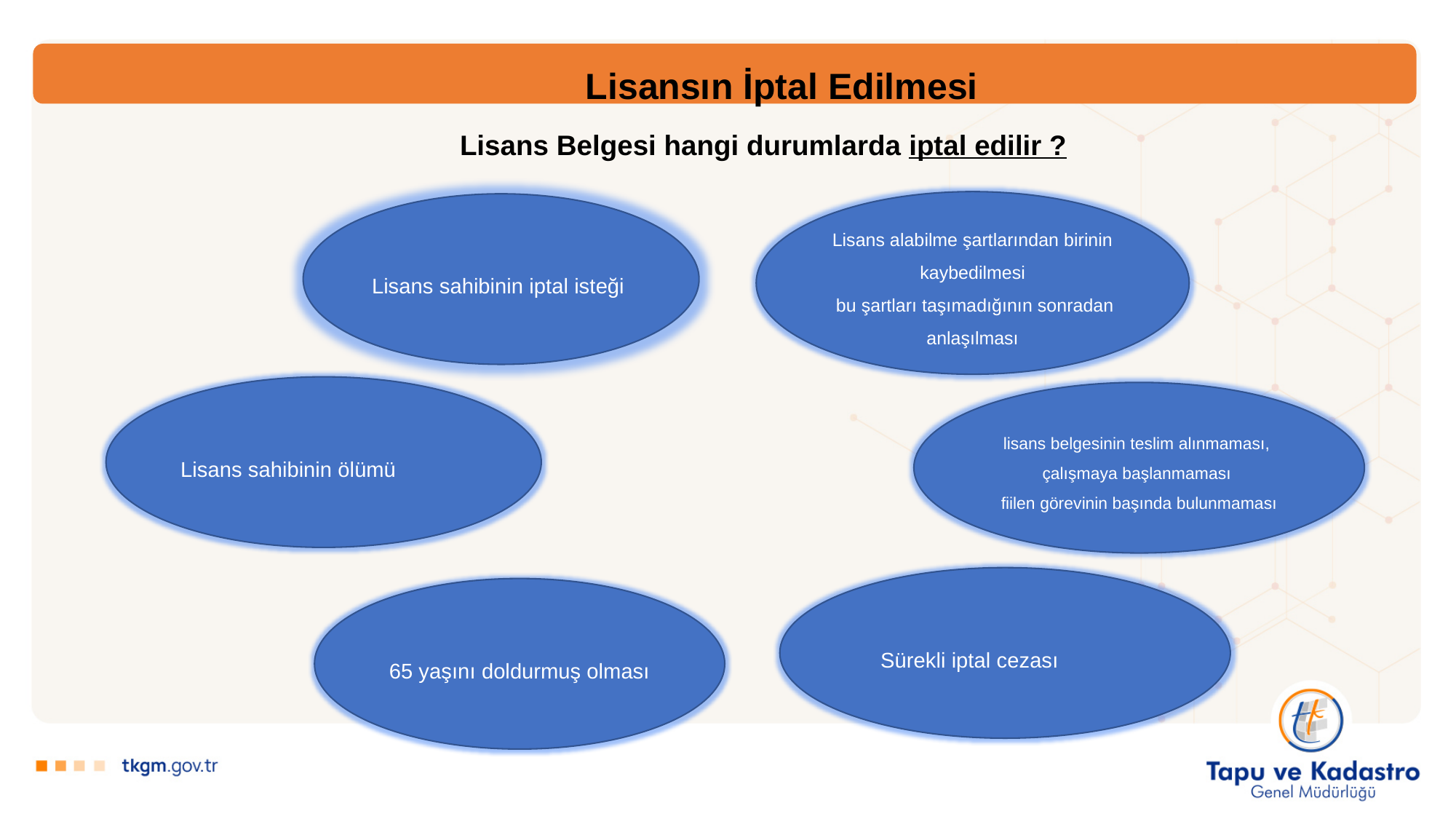

Lisansın İptal Edilmesi

                          Lisans Belgesi hangi durumlarda iptal edilir ?

Lisans alabilme şartlarından birinin kaybedilmesi
 bu şartları taşımadığının sonradan anlaşılması
Lisans sahibinin iptal isteği
Lisans sahibinin ölümü
lisans belgesinin teslim alınmaması,
çalışmaya başlanmaması
fiilen görevinin başında bulunmaması
    Sürekli iptal cezası
65 yaşını doldurmuş olması